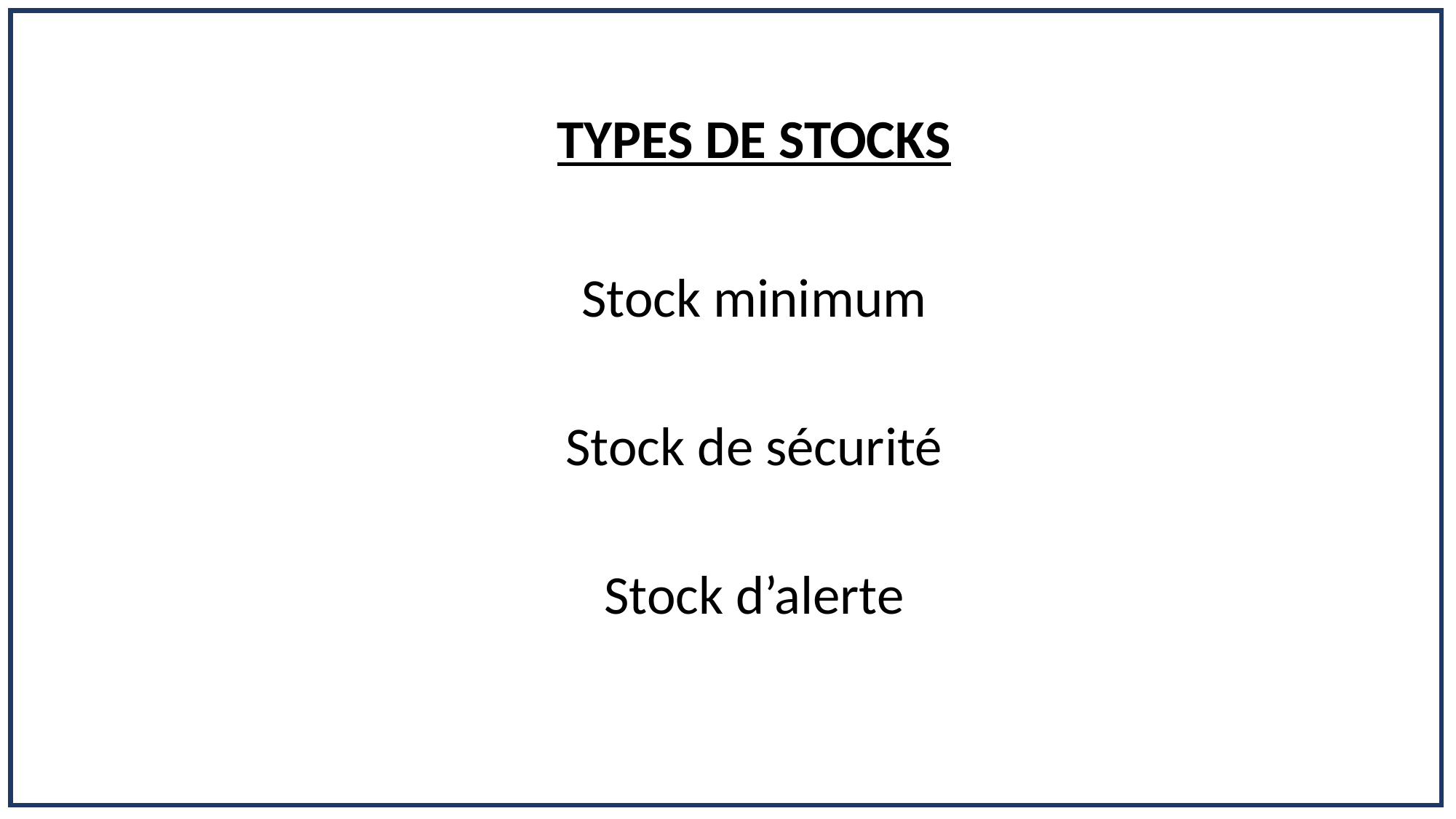

# TYPES DE STOCKS
Stock minimum

Stock de sécurité

Stock d’alerte